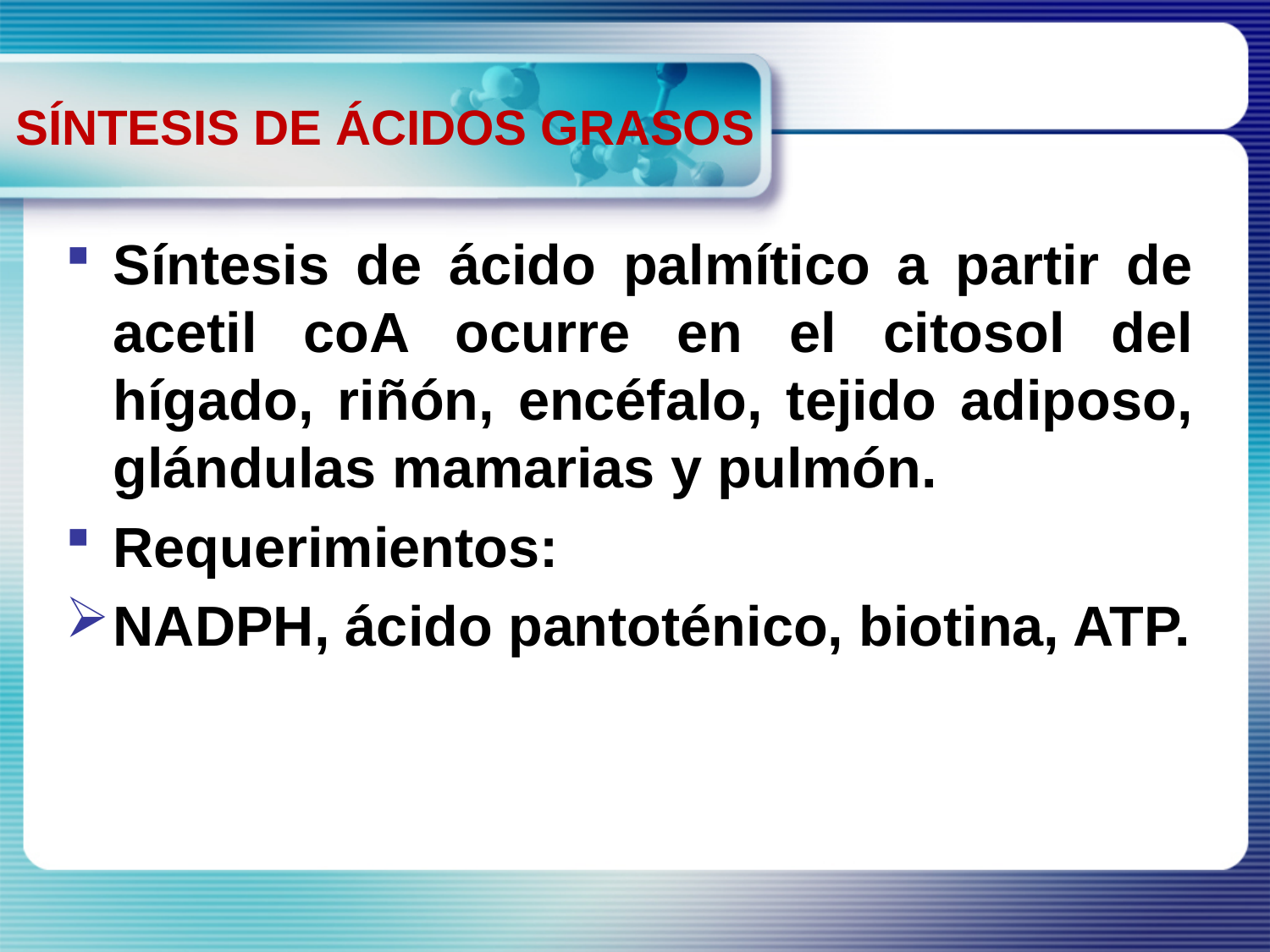

# SÍNTESIS DE ÁCIDOS GRASOS
Síntesis de ácido palmítico a partir de acetil coA ocurre en el citosol del hígado, riñón, encéfalo, tejido adiposo, glándulas mamarias y pulmón.
Requerimientos:
NADPH, ácido pantoténico, biotina, ATP.